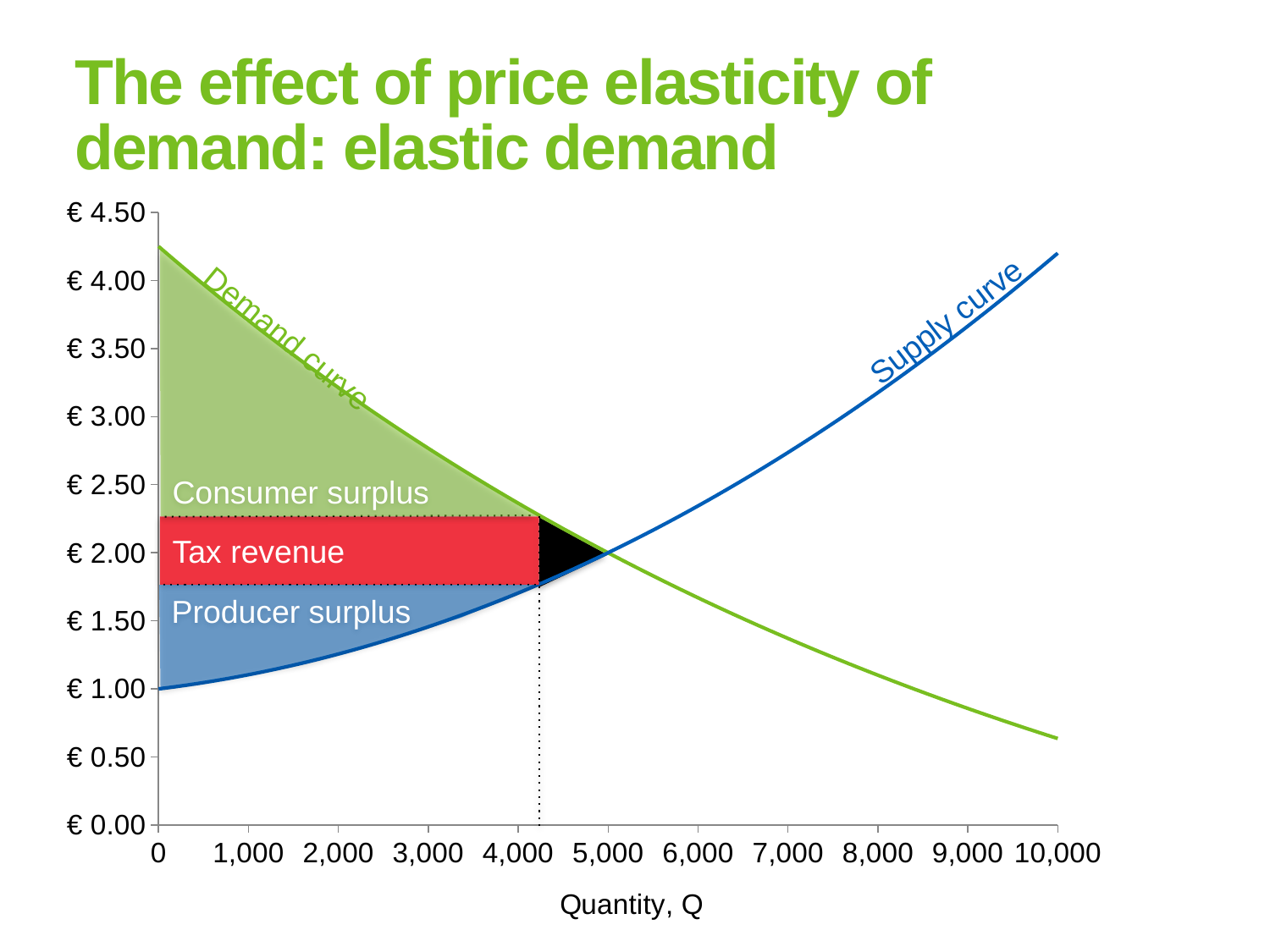

# The effect of price elasticity of demand: elastic demand

### Chart

| Category | Supply (marginal cost) | Demand |
|---|---|---|
Consumer surplus
Supply curve
Demand curve
Tax revenue

Producer surplus